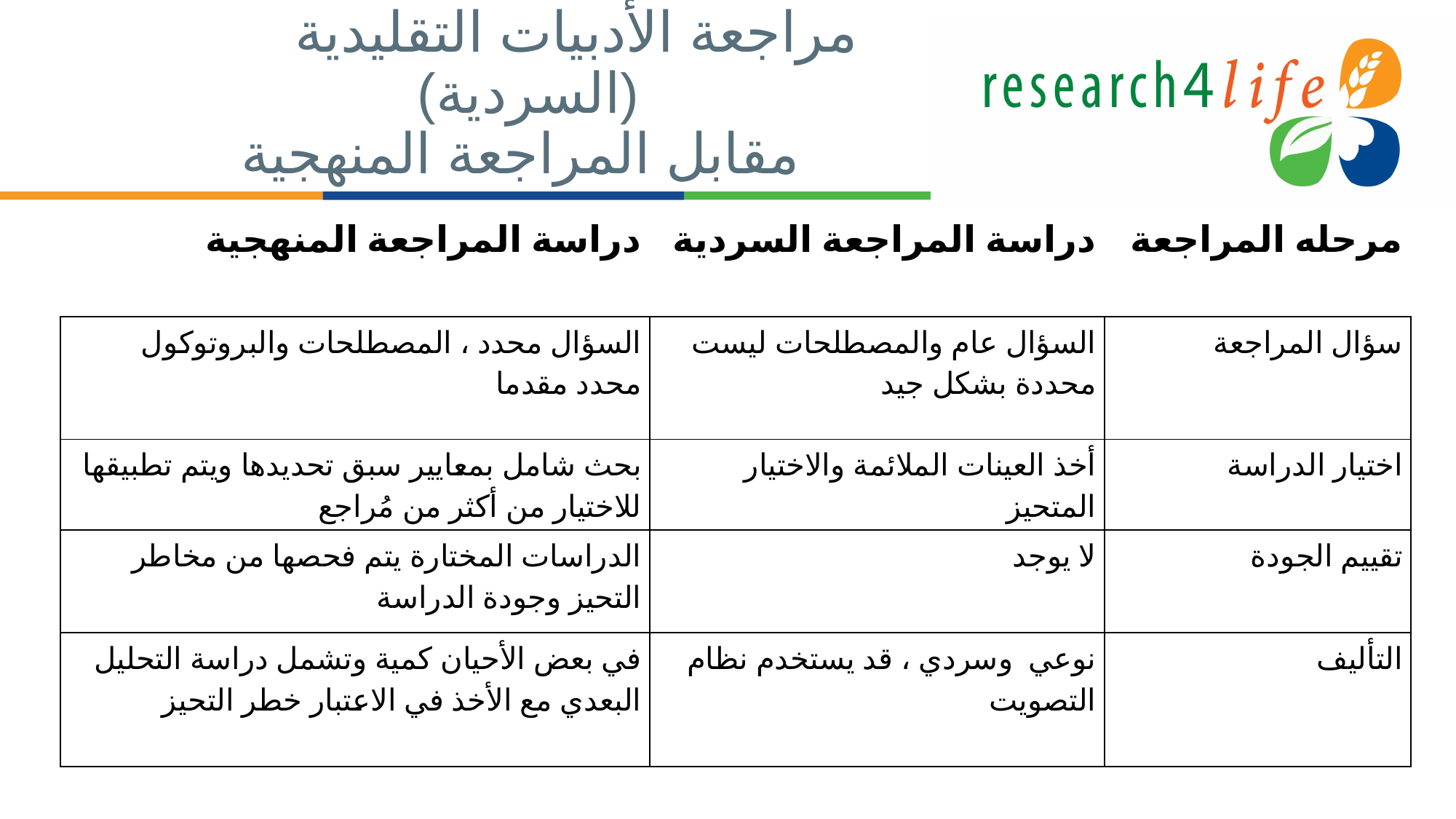

# مراجعة الأدبيات التقليدية (السردية) مقابل المراجعة المنهجية
| دراسة المراجعة المنهجية | دراسة المراجعة السردية | مرحله المراجعة |
| --- | --- | --- |
| السؤال محدد ، المصطلحات والبروتوكول محدد مقدما | السؤال عام والمصطلحات ليست محددة بشكل جيد | سؤال المراجعة |
| بحث شامل بمعايير سبق تحديدها ويتم تطبيقها للاختيار من أكثر من مُراجع | أخذ العينات الملائمة والاختيار المتحيز | اختيار الدراسة |
| الدراسات المختارة يتم فحصها من مخاطر التحيز وجودة الدراسة | لا يوجد | تقييم الجودة |
| في بعض الأحيان كمية وتشمل دراسة التحليل البعدي مع الأخذ في الاعتبار خطر التحيز | نوعي وسردي ، قد يستخدم نظام التصويت | التأليف |